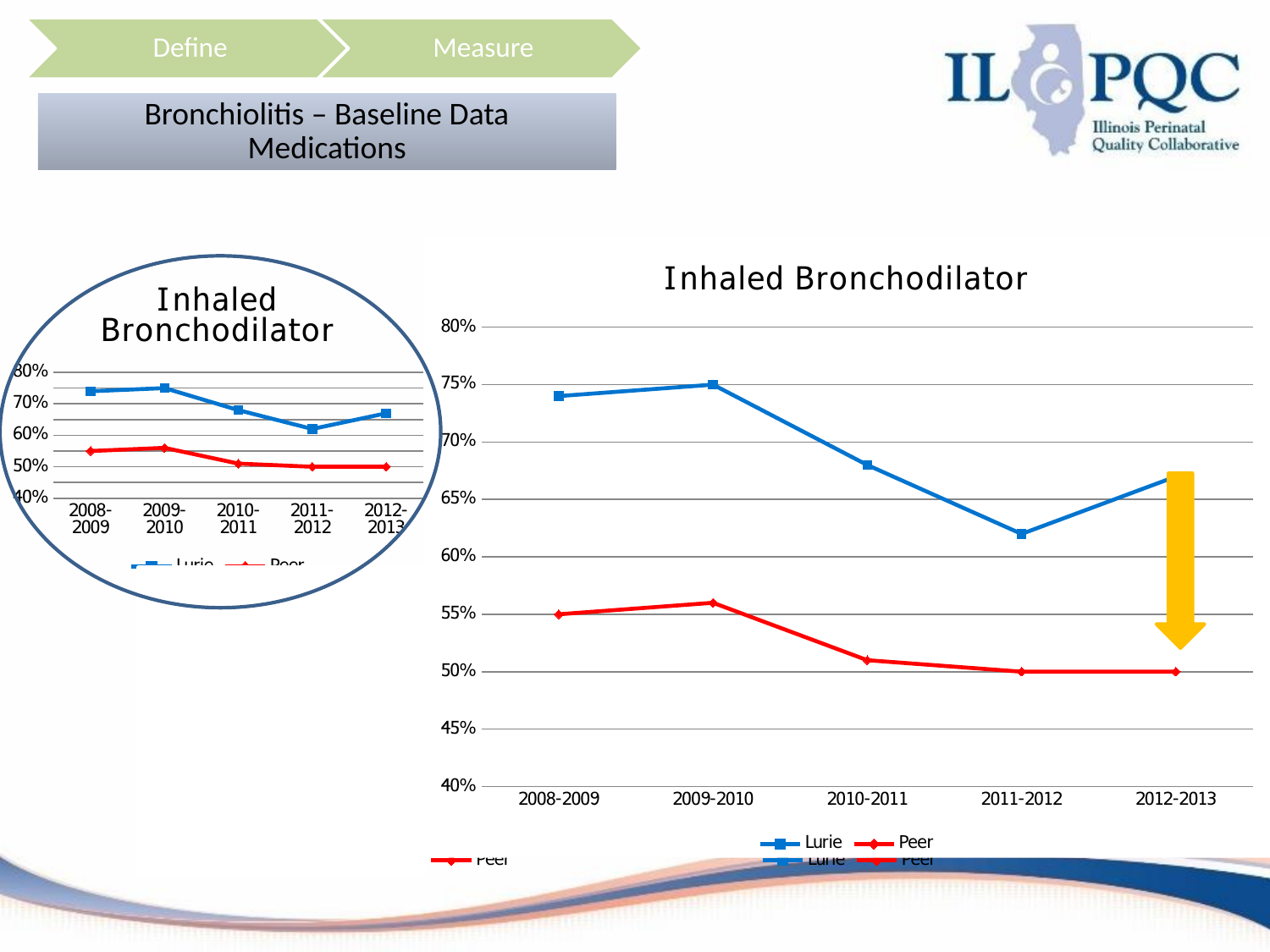

Define
Measure
# Bronchiolitis – Baseline Data Medications

### Chart: Inhaled Bronchodilator

| Category | Lurie | Peer |
|---|---|---|
| 2008-2009 | 0.74 | 0.55 |
| 2009-2010 | 0.75 | 0.56 |
| 2010-2011 | 0.68 | 0.51 |
| 2011-2012 | 0.62 | 0.5 |
| 2012-2013 | 0.67 | 0.5 |

### Chart: Inhaled Corticosteroids

| Category | Lurie | Peer |
|---|---|---|
| 2008-2009 | 0.05 | 0.04 |
| 2009-2010 | 0.06 | 0.04 |
| 2010-2011 | 0.04 | 0.04 |
| 2011-2012 | 0.03 | 0.04 |
| 2012-2013 | 0.05 | 0.04 |

### Chart: Inhaled Bronchodilator

| Category | Lurie | Peer |
|---|---|---|
| 2008-2009 | 0.74 | 0.55 |
| 2009-2010 | 0.75 | 0.56 |
| 2010-2011 | 0.68 | 0.51 |
| 2011-2012 | 0.62 | 0.5 |
| 2012-2013 | 0.67 | 0.5 |

### Chart: Parenteral Antibiotics

| Category | Lurie | Peer |
|---|---|---|
| 2008-2009 | 0.16 | 0.21 |
| 2009-2010 | 0.16 | 0.22 |
| 2010-2011 | 0.13 | 0.21 |
| 2011-2012 | 0.09 | 0.2 |
| 2012-2013 | 0.09 | 0.18 |

### Chart: Racemic Epinephrine

| Category | Lurie | Peer |
|---|---|---|
| 2008-2009 | 0.15 | 0.16 |
| 2009-2010 | 0.18 | 0.18 |
| 2010-2011 | 0.08 | 0.17 |
| 2011-2012 | 0.05 | 0.18 |
| 2012-2013 | 0.08 | 0.18 |

### Chart: Systemic Steroids

| Category | Lurie | Peer |
|---|---|---|
| 2008-2009 | 0.18 | 0.16 |
| 2009-2010 | 0.22 | 0.16 |
| 2010-2011 | 0.17 | 0.15 |
| 2011-2012 | 0.17 | 0.14 |
| 2012-2013 | 0.18 | 0.15 |